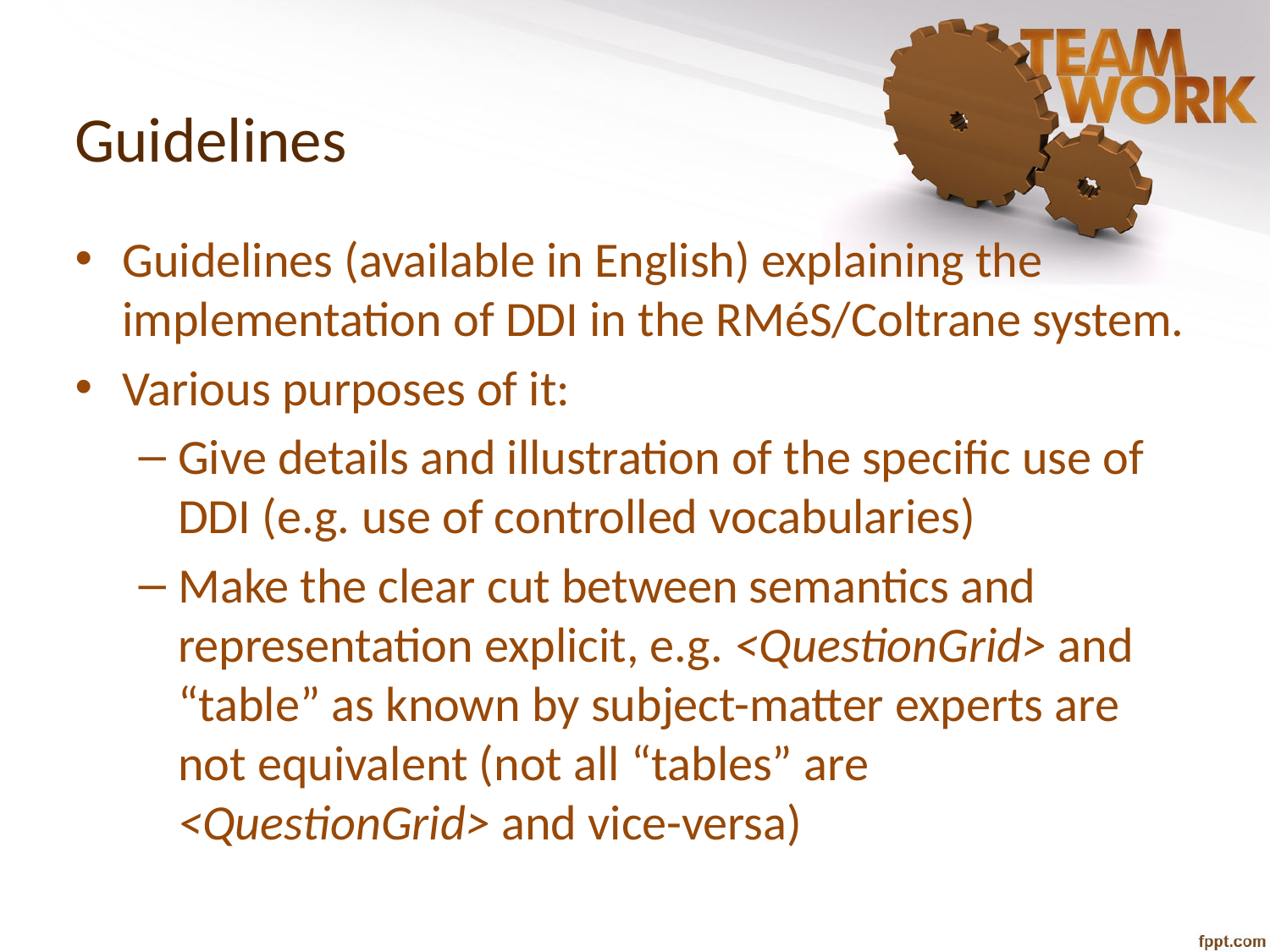

Guidelines
Guidelines (available in English) explaining the implementation of DDI in the RMéS/Coltrane system.
Various purposes of it:
Give details and illustration of the specific use of DDI (e.g. use of controlled vocabularies)
Make the clear cut between semantics and representation explicit, e.g. <QuestionGrid> and “table” as known by subject-matter experts are not equivalent (not all “tables” are <QuestionGrid> and vice-versa)